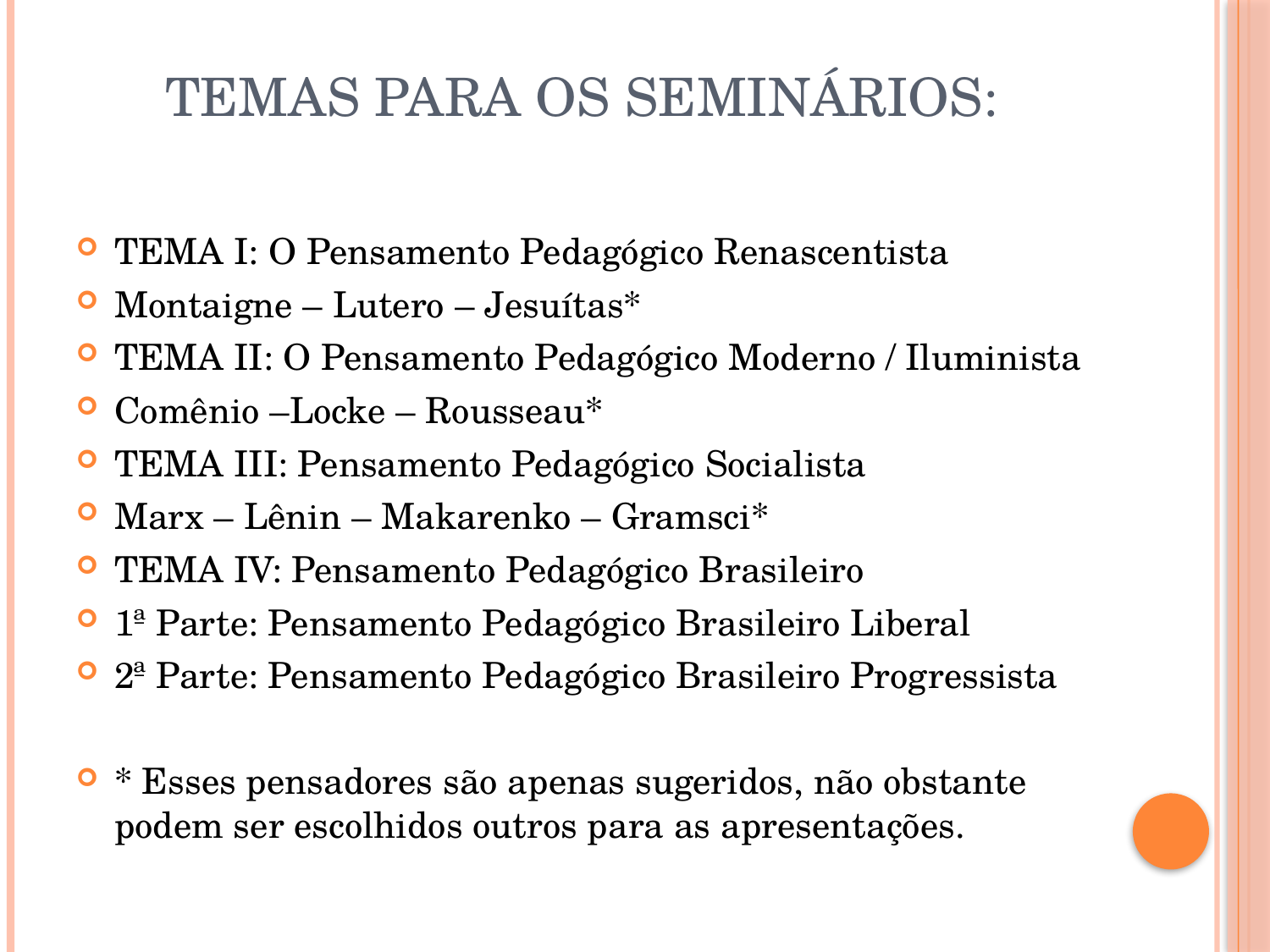

# Temas para os Seminários:
TEMA I: O Pensamento Pedagógico Renascentista
Montaigne – Lutero – Jesuítas*
TEMA II: O Pensamento Pedagógico Moderno / Iluminista
Comênio –Locke – Rousseau*
TEMA III: Pensamento Pedagógico Socialista
Marx – Lênin – Makarenko – Gramsci*
TEMA IV: Pensamento Pedagógico Brasileiro
1ª Parte: Pensamento Pedagógico Brasileiro Liberal
2ª Parte: Pensamento Pedagógico Brasileiro Progressista

* Esses pensadores são apenas sugeridos, não obstante podem ser escolhidos outros para as apresentações.